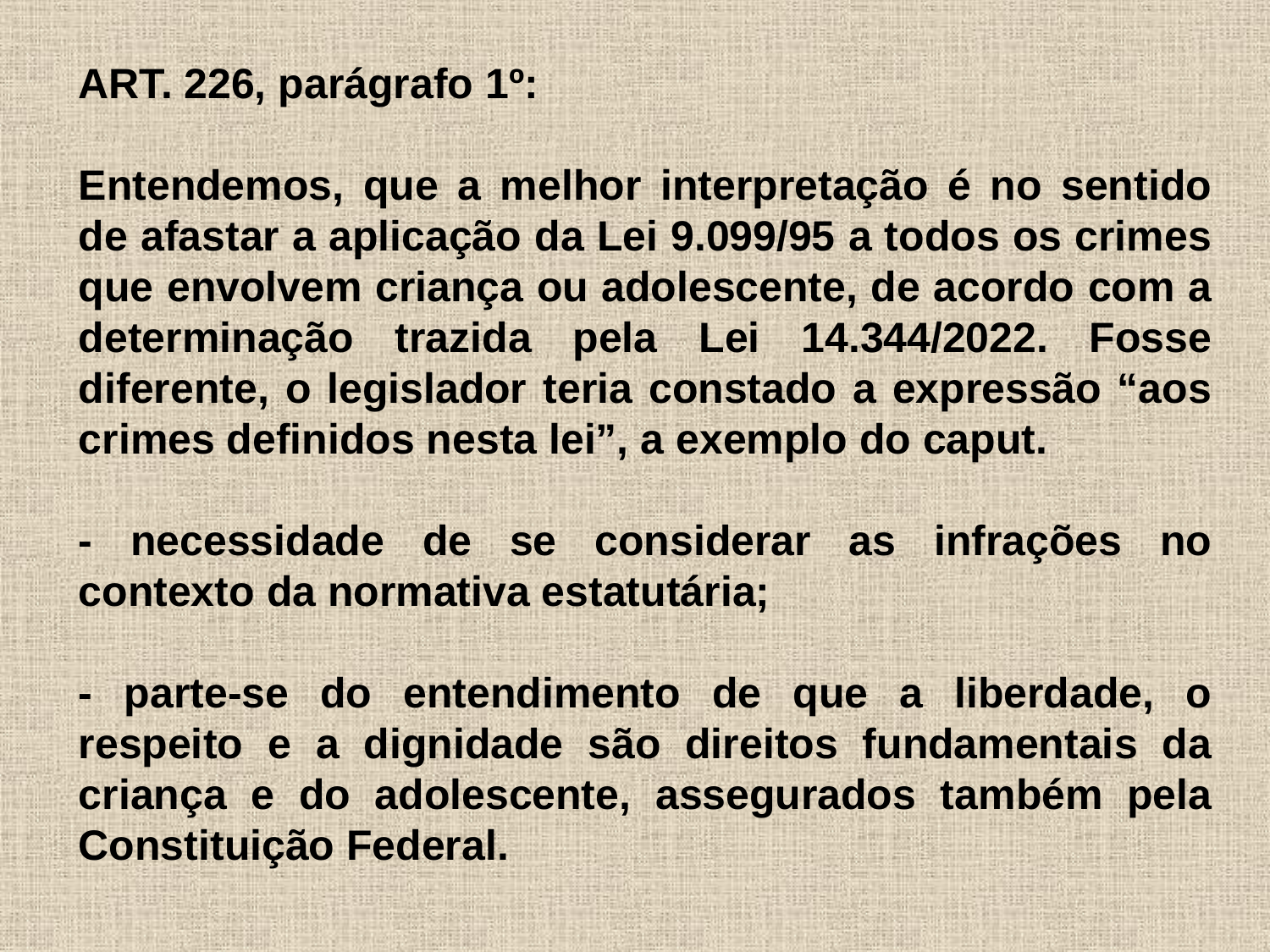

ART. 226, parágrafo 1º:

Entendemos, que a melhor interpretação é no sentido de afastar a aplicação da Lei 9.099/95 a todos os crimes que envolvem criança ou adolescente, de acordo com a determinação trazida pela Lei 14.344/2022. Fosse diferente, o legislador teria constado a expressão “aos crimes definidos nesta lei”, a exemplo do caput.

- necessidade de se considerar as infrações no contexto da normativa estatutária;

- parte-se do entendimento de que a liberdade, o respeito e a dignidade são direitos fundamentais da criança e do adolescente, assegurados também pela Constituição Federal.